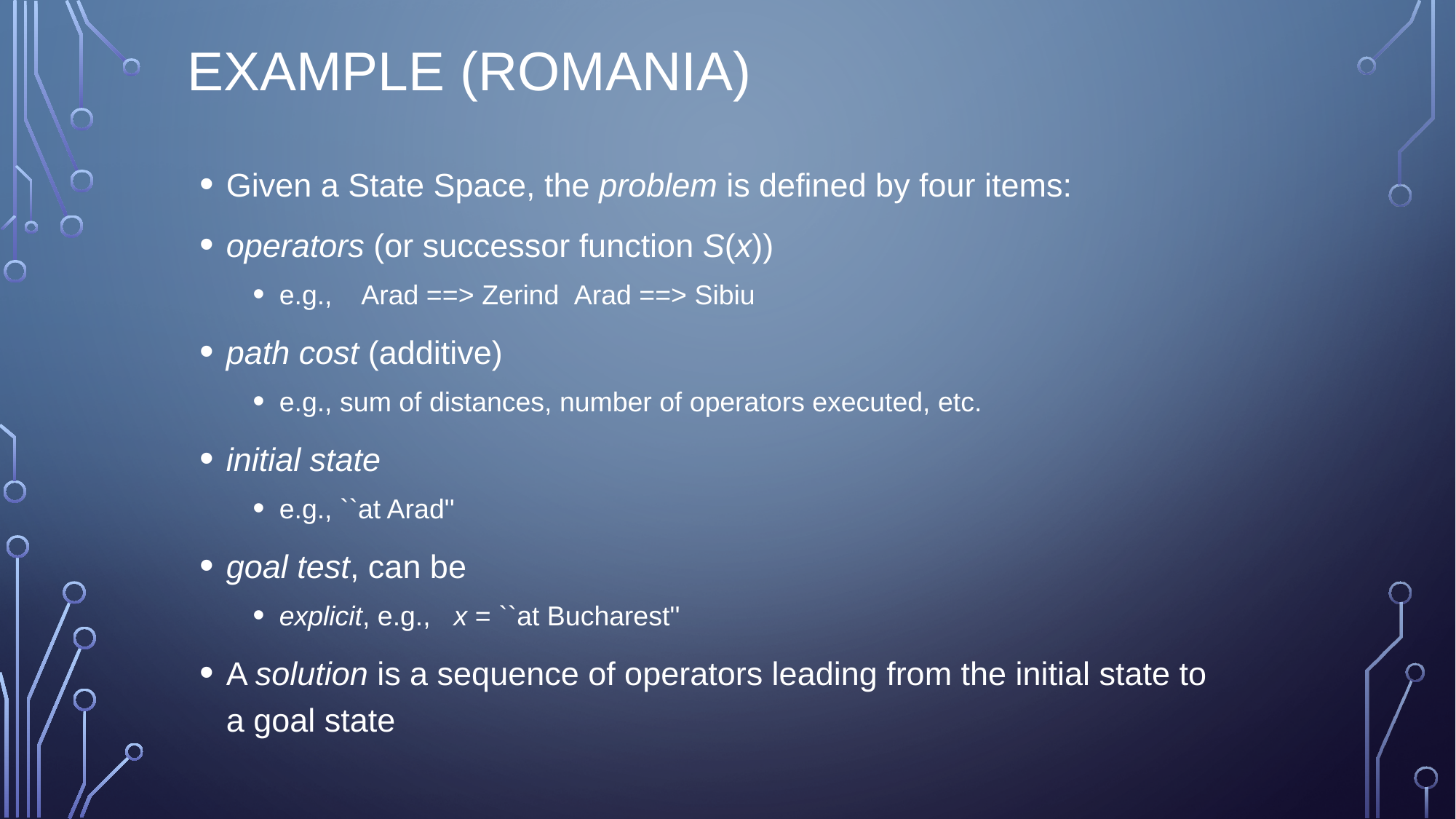

# Example (Romania)
Given a State Space, the problem is defined by four items:
operators (or successor function S(x))
e.g.,    Arad ==> Zerind	Arad ==> Sibiu
path cost (additive)
e.g., sum of distances, number of operators executed, etc.
initial state
e.g., ``at Arad''
goal test, can be
explicit, e.g.,   x = ``at Bucharest''
A solution is a sequence of operators leading from the initial state to a goal state